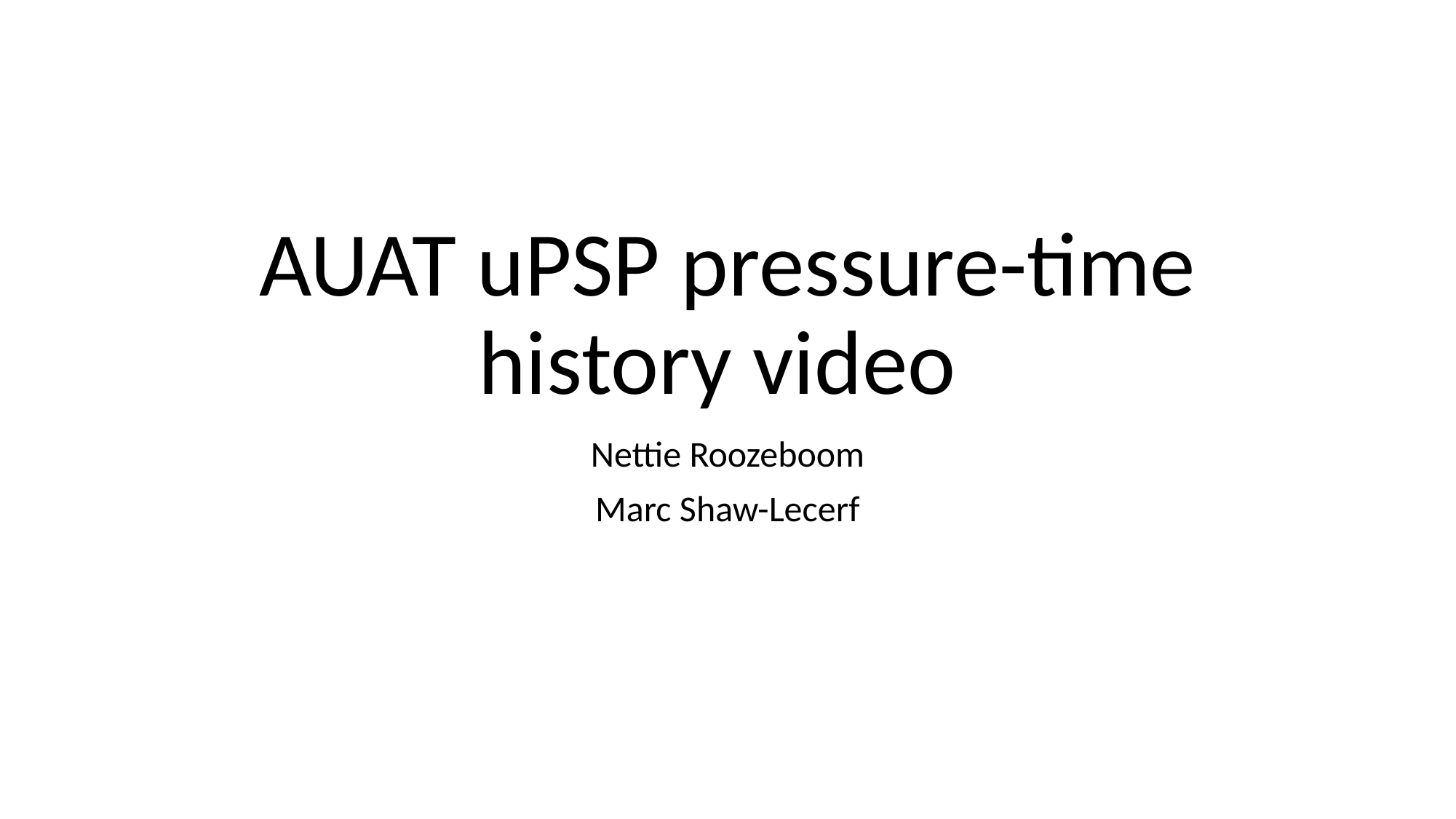

# AUAT uPSP pressure-time history video
Nettie Roozeboom
Marc Shaw-Lecerf